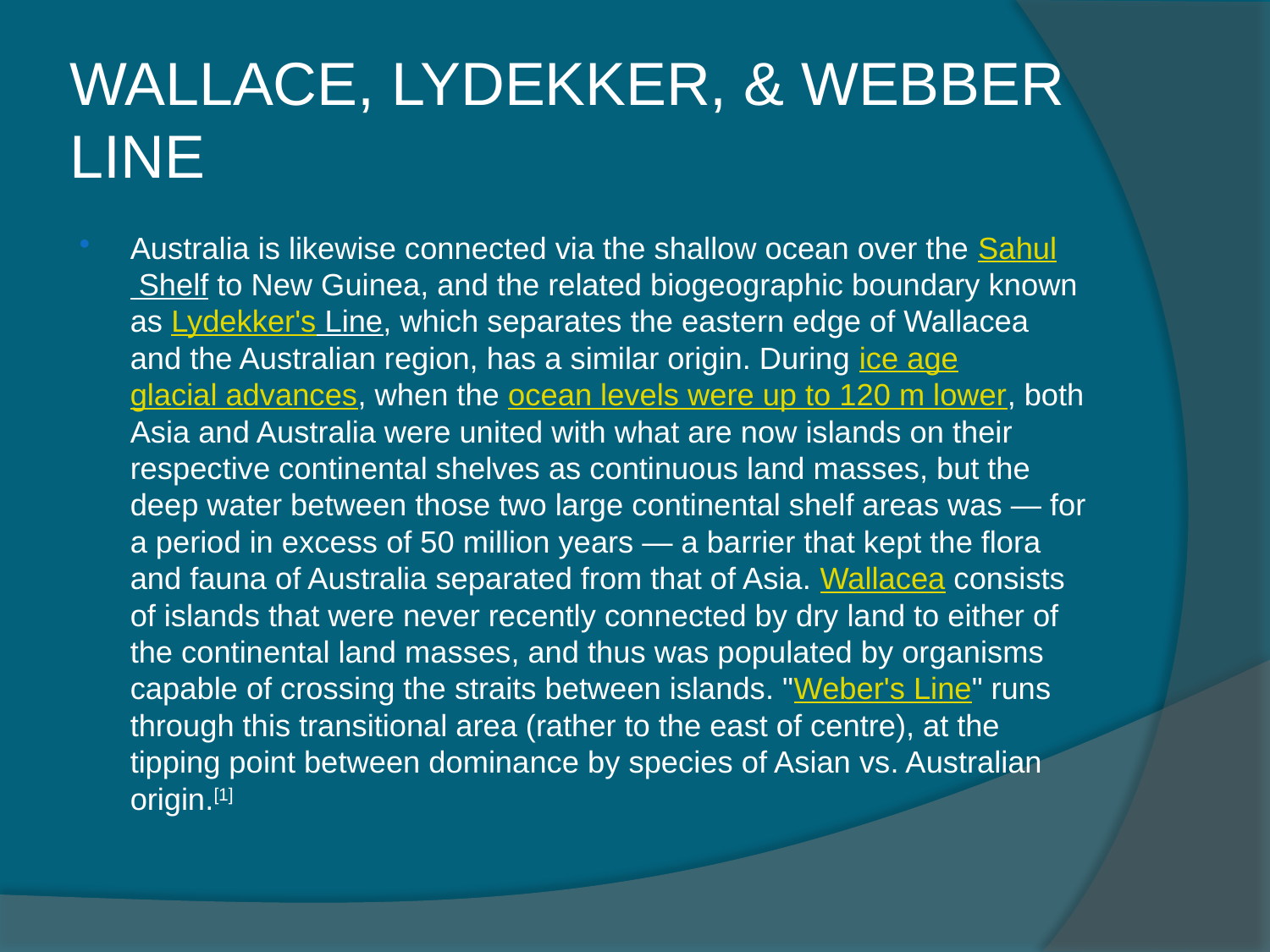

# WALLACE, LYDEKKER, & WEBBER LINE
Australia is likewise connected via the shallow ocean over the Sahul Shelf to New Guinea, and the related biogeographic boundary known as Lydekker's Line, which separates the eastern edge of Wallacea and the Australian region, has a similar origin. During ice age glacial advances, when the ocean levels were up to 120 m lower, both Asia and Australia were united with what are now islands on their respective continental shelves as continuous land masses, but the deep water between those two large continental shelf areas was — for a period in excess of 50 million years — a barrier that kept the flora and fauna of Australia separated from that of Asia. Wallacea consists of islands that were never recently connected by dry land to either of the continental land masses, and thus was populated by organisms capable of crossing the straits between islands. "Weber's Line" runs through this transitional area (rather to the east of centre), at the tipping point between dominance by species of Asian vs. Australian origin.[1]